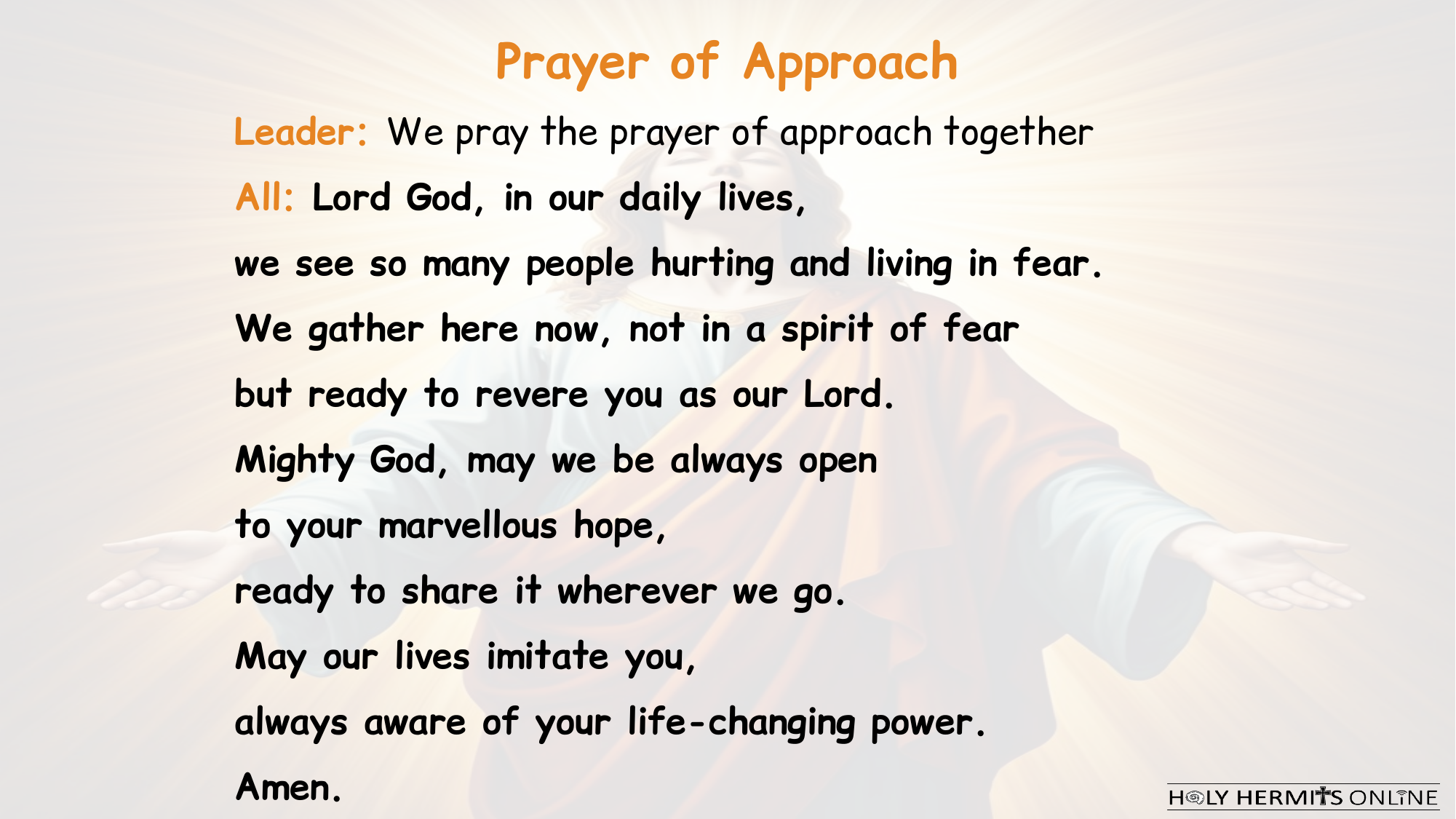

Prayer of Approach
Leader: We pray the prayer of approach together
All: Lord God, in our daily lives,
we see so many people hurting and living in fear.
We gather here now, not in a spirit of fear
but ready to revere you as our Lord.
Mighty God, may we be always open
to your marvellous hope,
ready to share it wherever we go.
May our lives imitate you,
always aware of your life-changing power.
Amen.